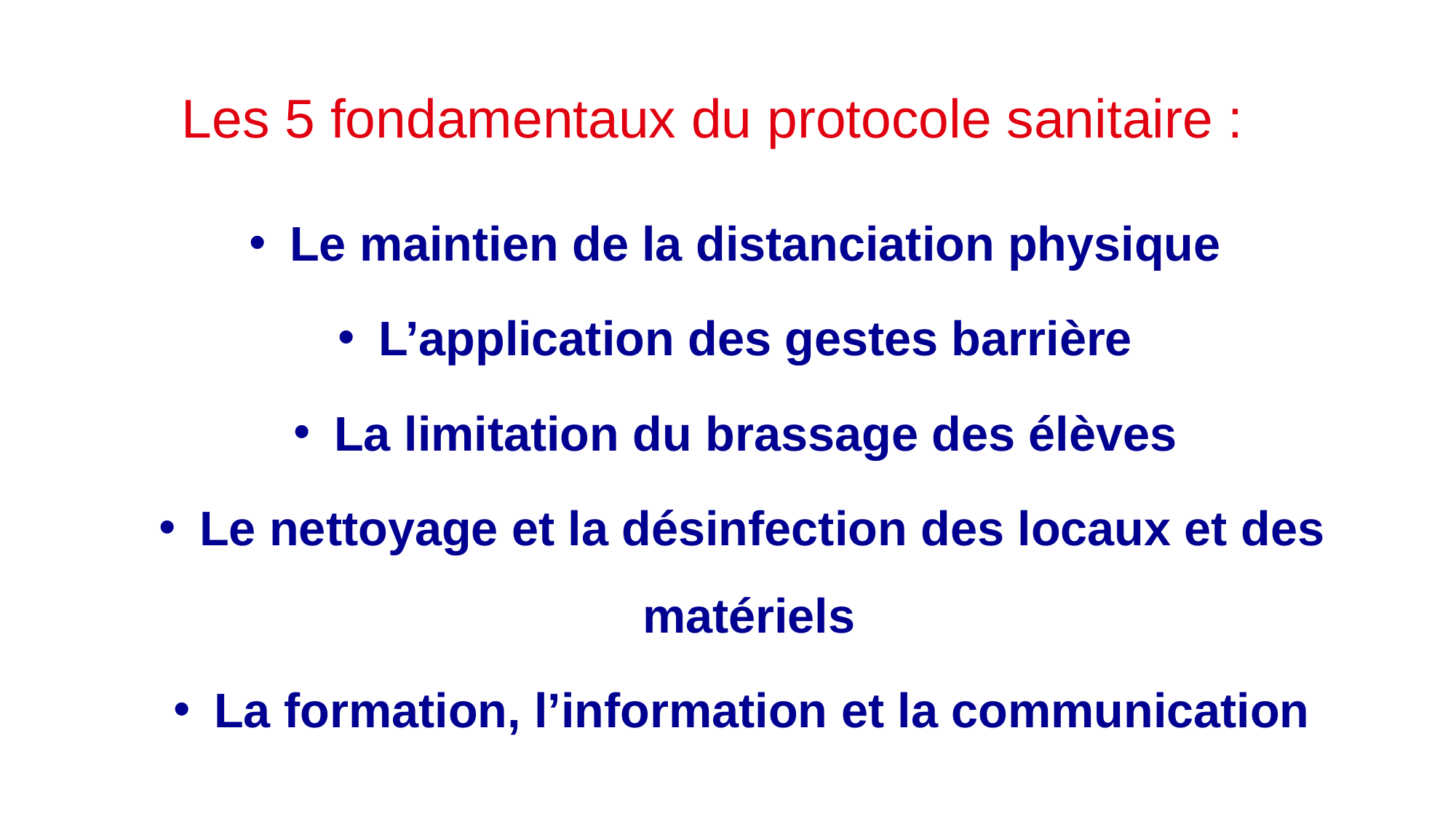

# Les 5 fondamentaux du protocole sanitaire :
 Le maintien de la distanciation physique
 L’application des gestes barrière
 La limitation du brassage des élèves
 Le nettoyage et la désinfection des locaux et des matériels
 La formation, l’information et la communication